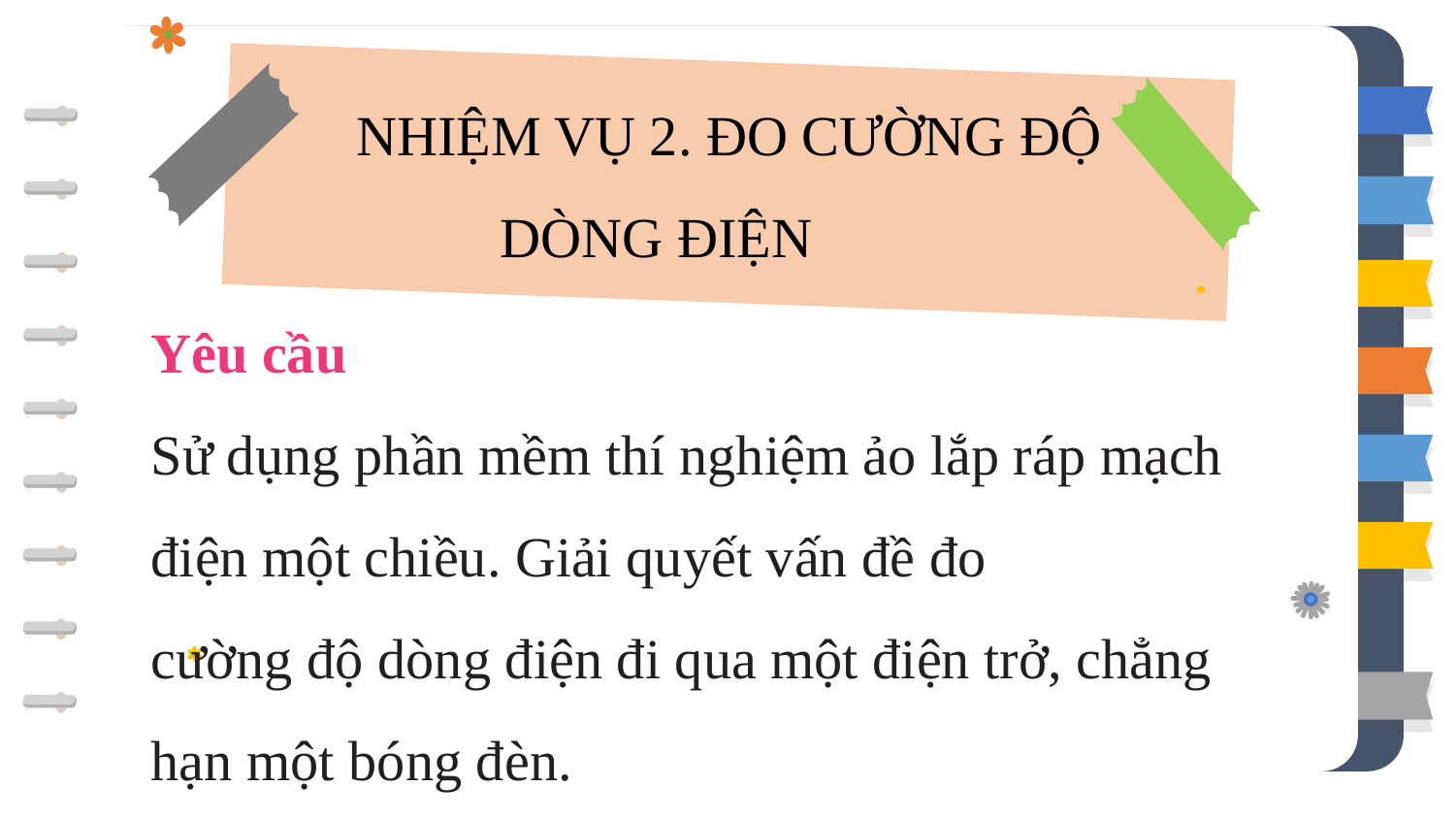

NHIỆM VỤ 2. ĐO CƯỜNG ĐỘ DÒNG ĐIỆN

Yêu cầu
Sử dụng phần mềm thí nghiệm ảo lắp ráp mạch điện một chiều. Giải quyết vấn đề đo
cường độ dòng điện đi qua một điện trở, chẳng hạn một bóng đèn.